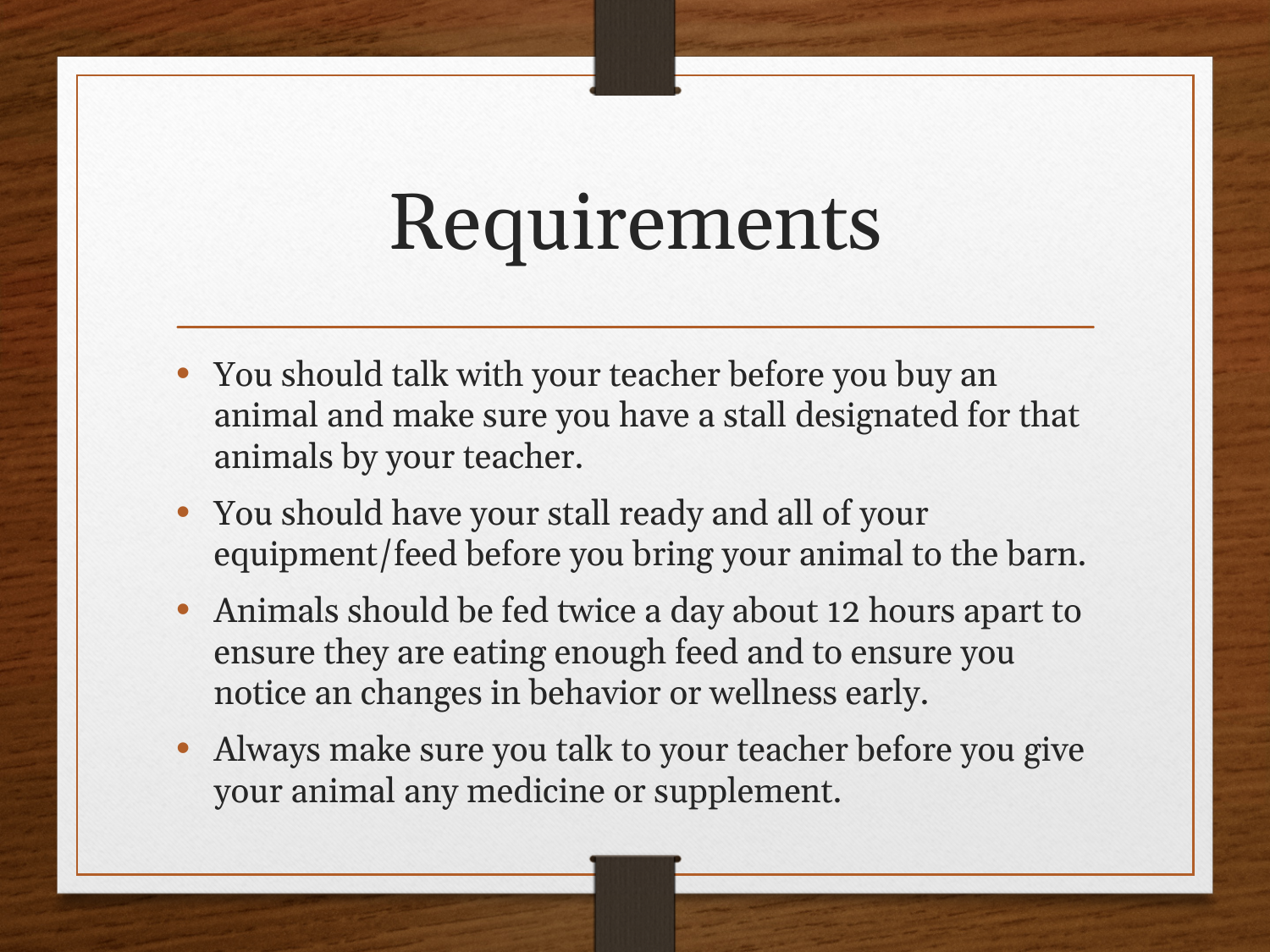

# Requirements
You should talk with your teacher before you buy an animal and make sure you have a stall designated for that animals by your teacher.
You should have your stall ready and all of your equipment/feed before you bring your animal to the barn.
Animals should be fed twice a day about 12 hours apart to ensure they are eating enough feed and to ensure you notice an changes in behavior or wellness early.
Always make sure you talk to your teacher before you give your animal any medicine or supplement.